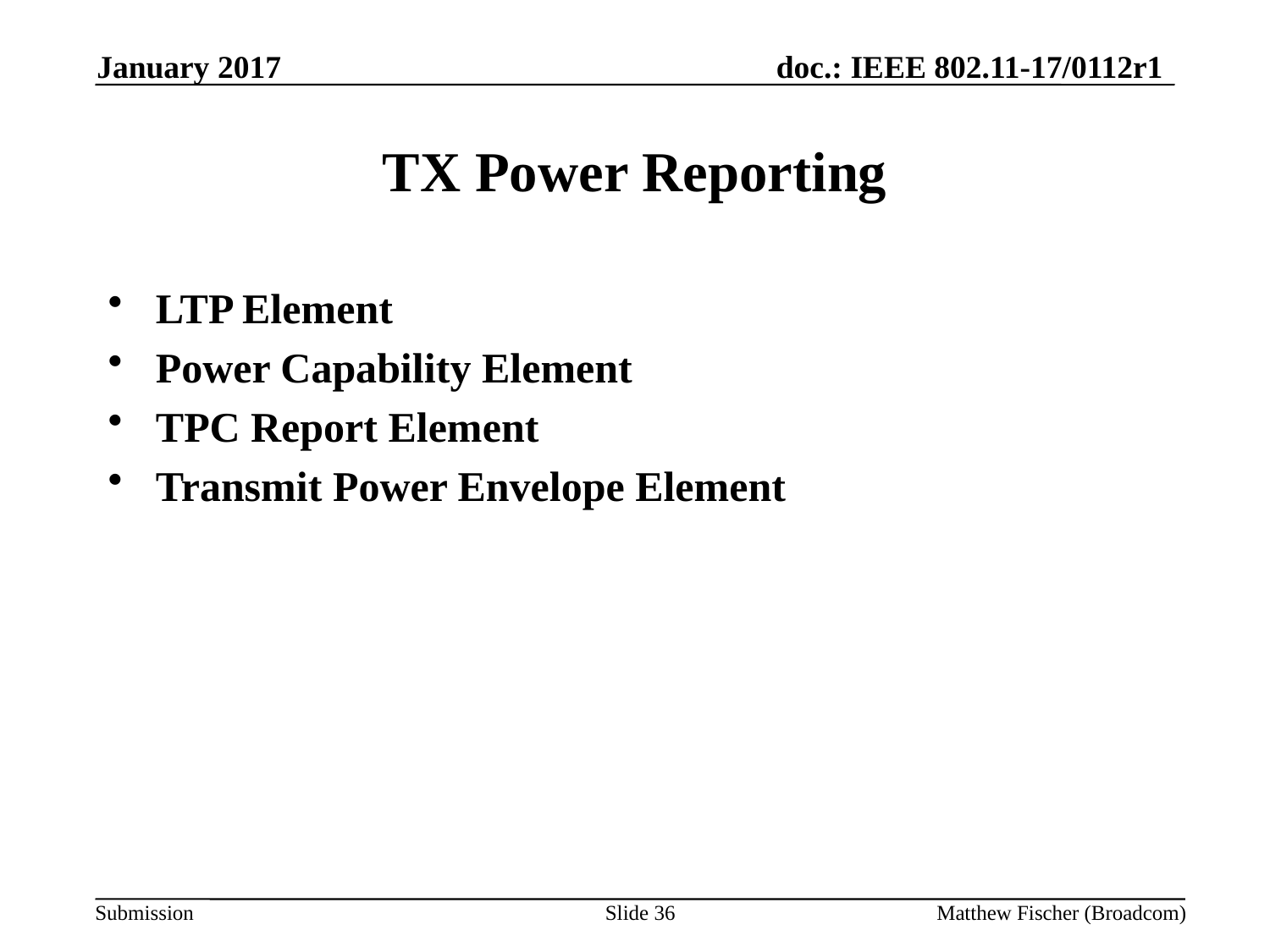

January 2017
# TX Power Reporting
LTP Element
Power Capability Element
TPC Report Element
Transmit Power Envelope Element

Slide 36
Matthew Fischer (Broadcom)